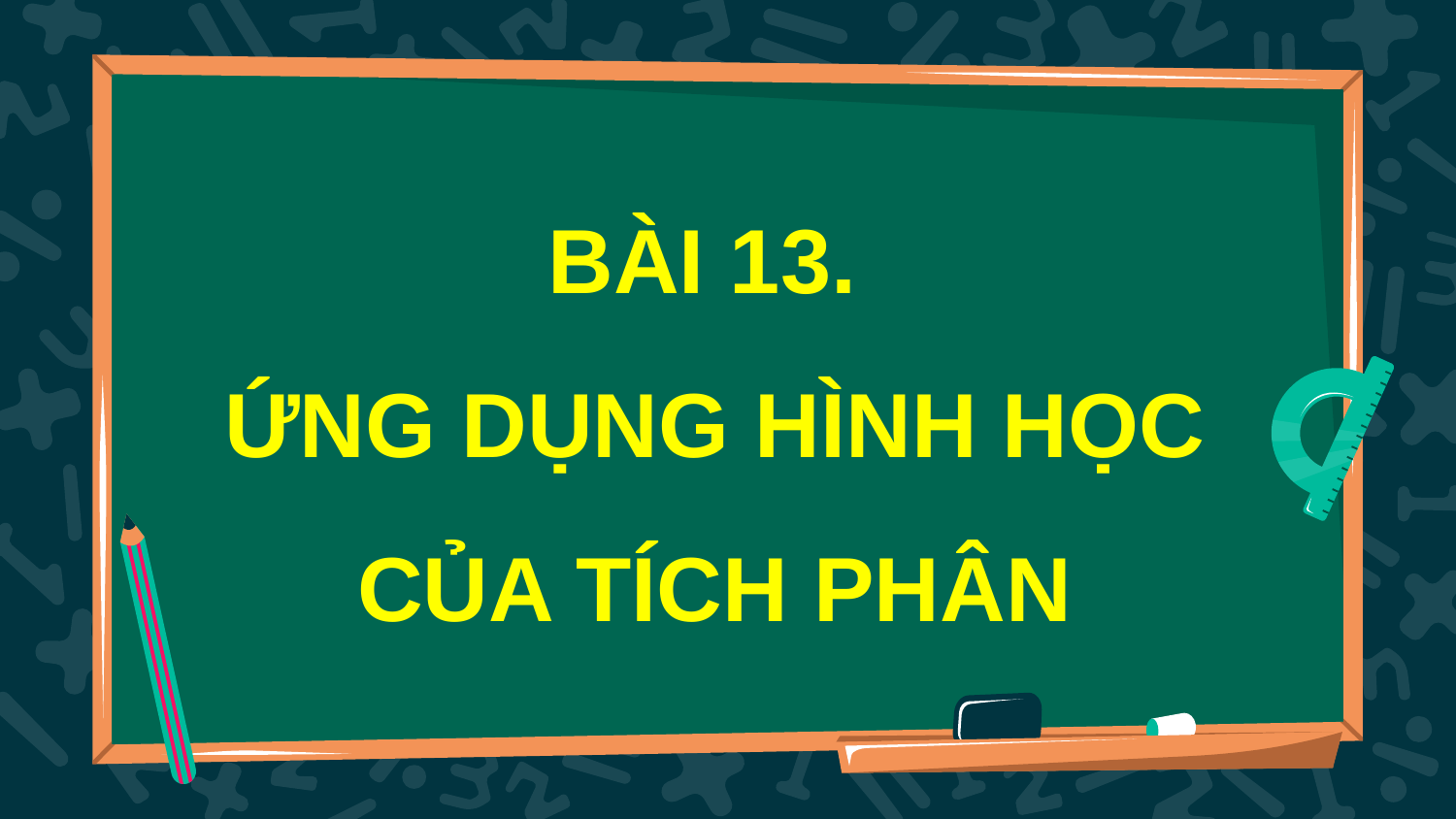

BÀI 13.
ỨNG DỤNG HÌNH HỌC
CỦA TÍCH PHÂN